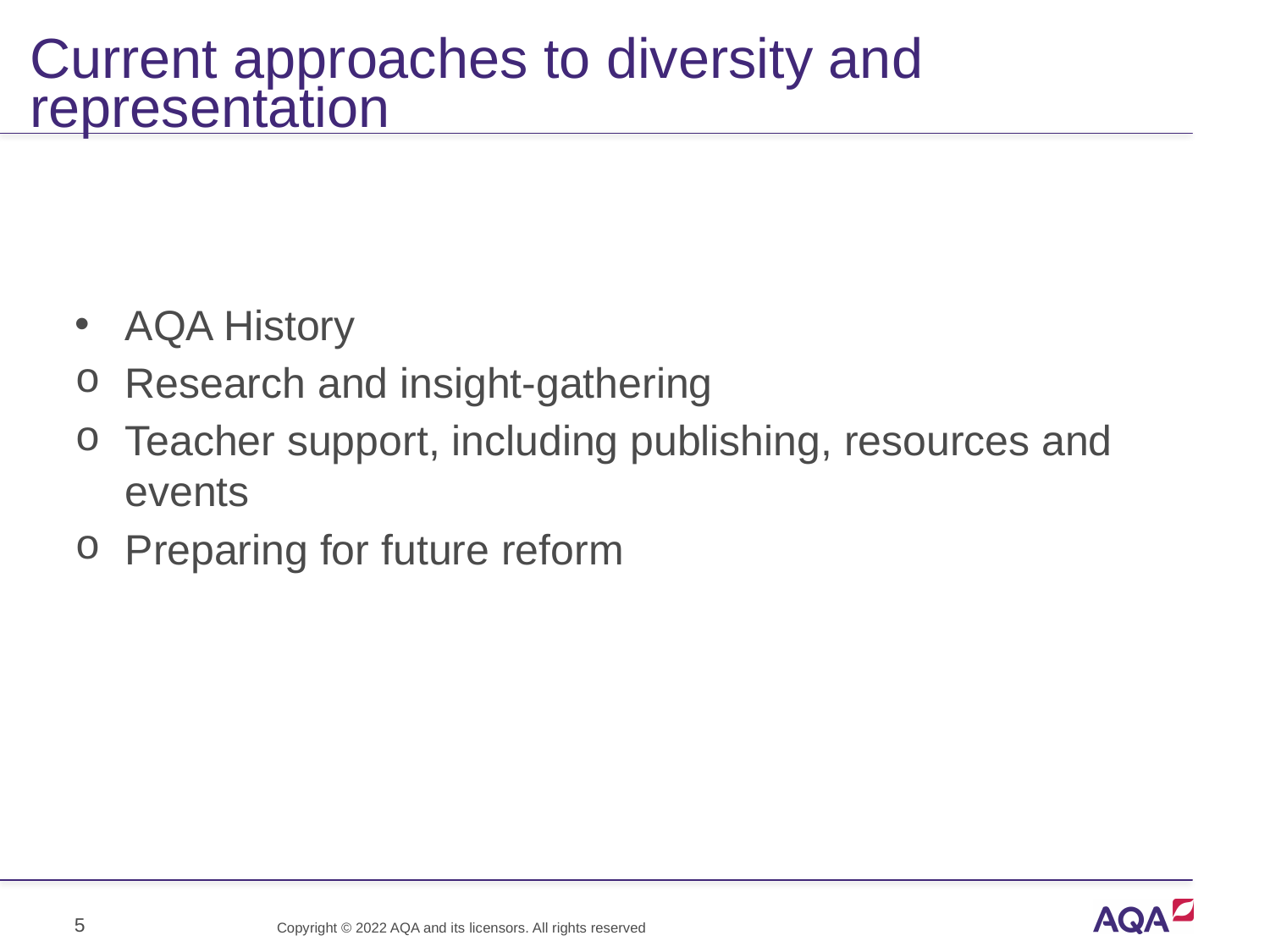

# Current approaches to diversity and representation

AQA History
Research and insight-gathering
Teacher support, including publishing, resources and events
Preparing for future reform

5
Copyright © 2022 AQA and its licensors. All rights reserved